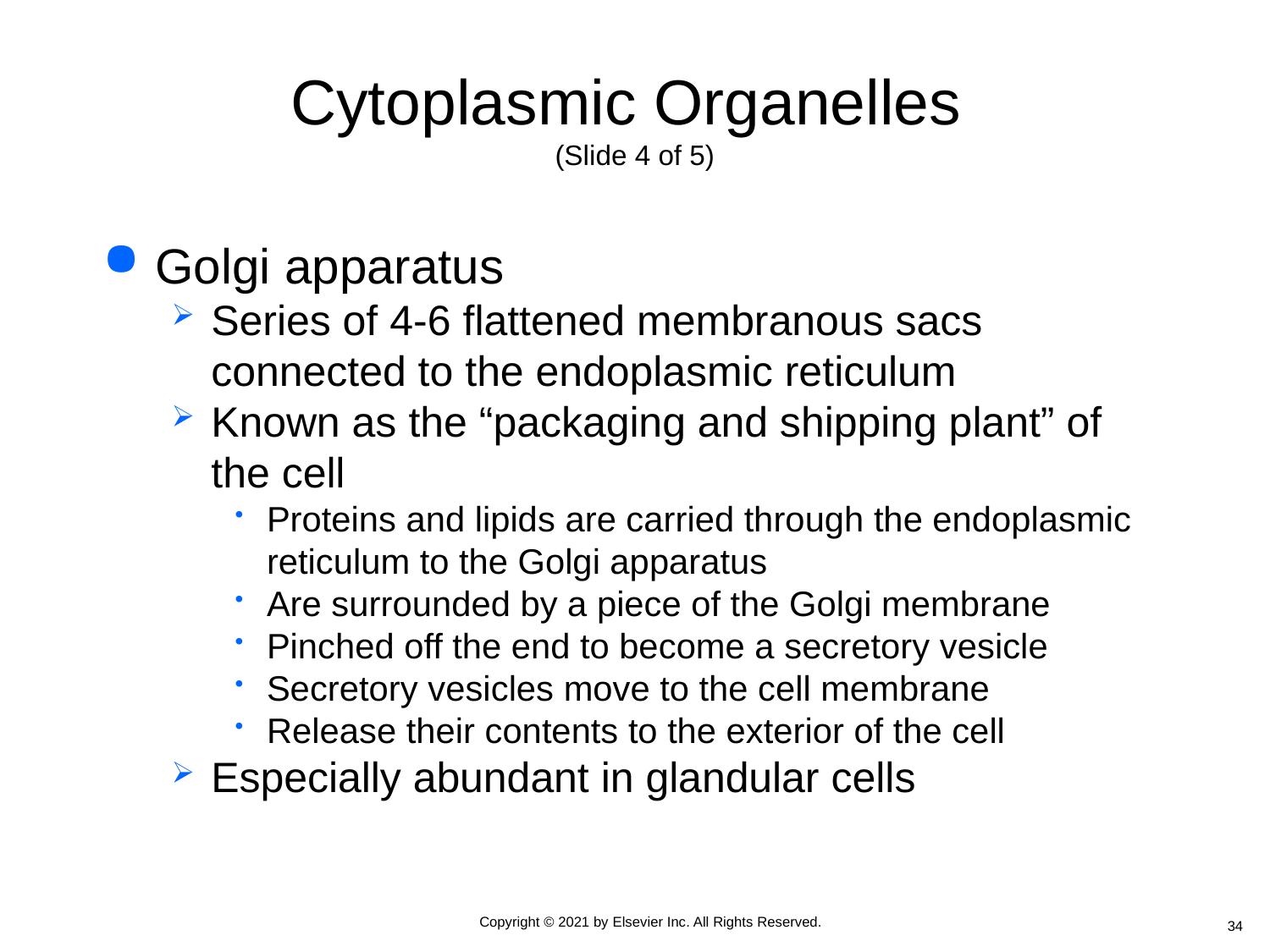

# Cytoplasmic Organelles (Slide 4 of 5)
Golgi apparatus
Series of 4-6 flattened membranous sacs connected to the endoplasmic reticulum
Known as the “packaging and shipping plant” of the cell
Proteins and lipids are carried through the endoplasmic reticulum to the Golgi apparatus
Are surrounded by a piece of the Golgi membrane
Pinched off the end to become a secretory vesicle
Secretory vesicles move to the cell membrane
Release their contents to the exterior of the cell
Especially abundant in glandular cells
34